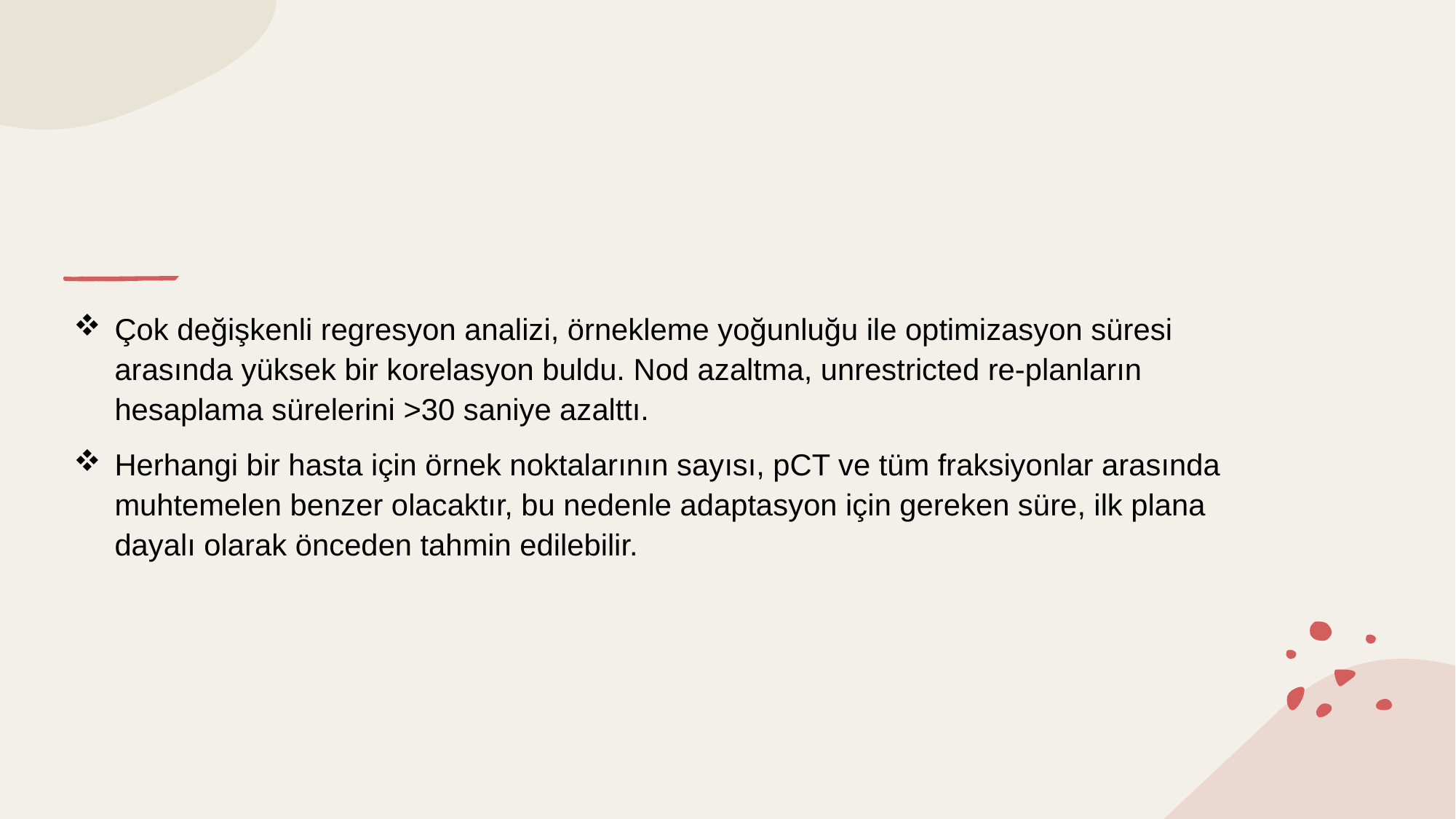

#
Çok değişkenli regresyon analizi, örnekleme yoğunluğu ile optimizasyon süresi arasında yüksek bir korelasyon buldu. Nod azaltma, unrestricted re-planların hesaplama sürelerini >30 saniye azalttı.
Herhangi bir hasta için örnek noktalarının sayısı, pCT ve tüm fraksiyonlar arasında muhtemelen benzer olacaktır, bu nedenle adaptasyon için gereken süre, ilk plana dayalı olarak önceden tahmin edilebilir.